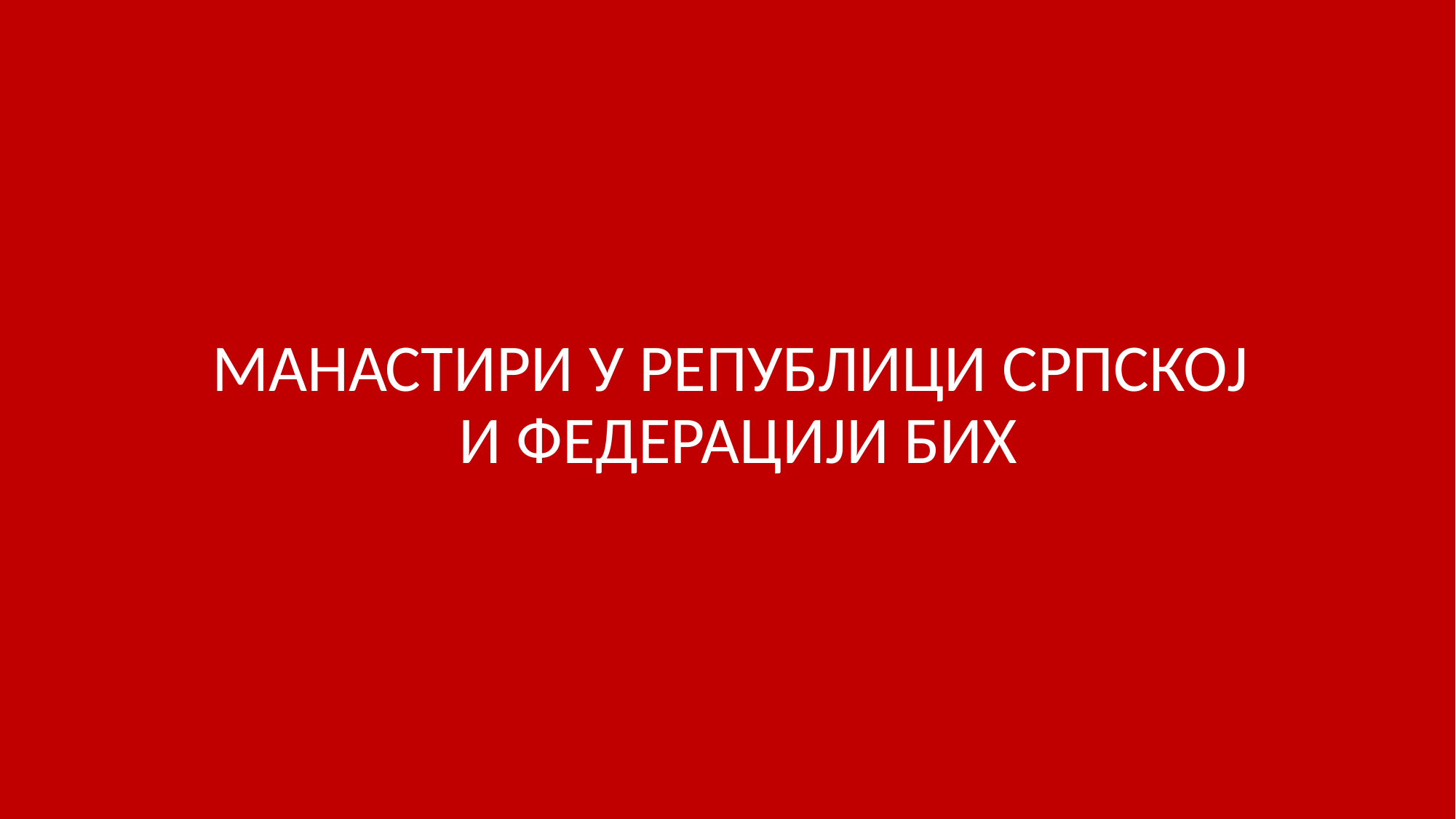

# МАНАСТИРИ У РЕПУБЛИЦИ СРПСКОЈ И ФЕДЕРАЦИЈИ БИХ